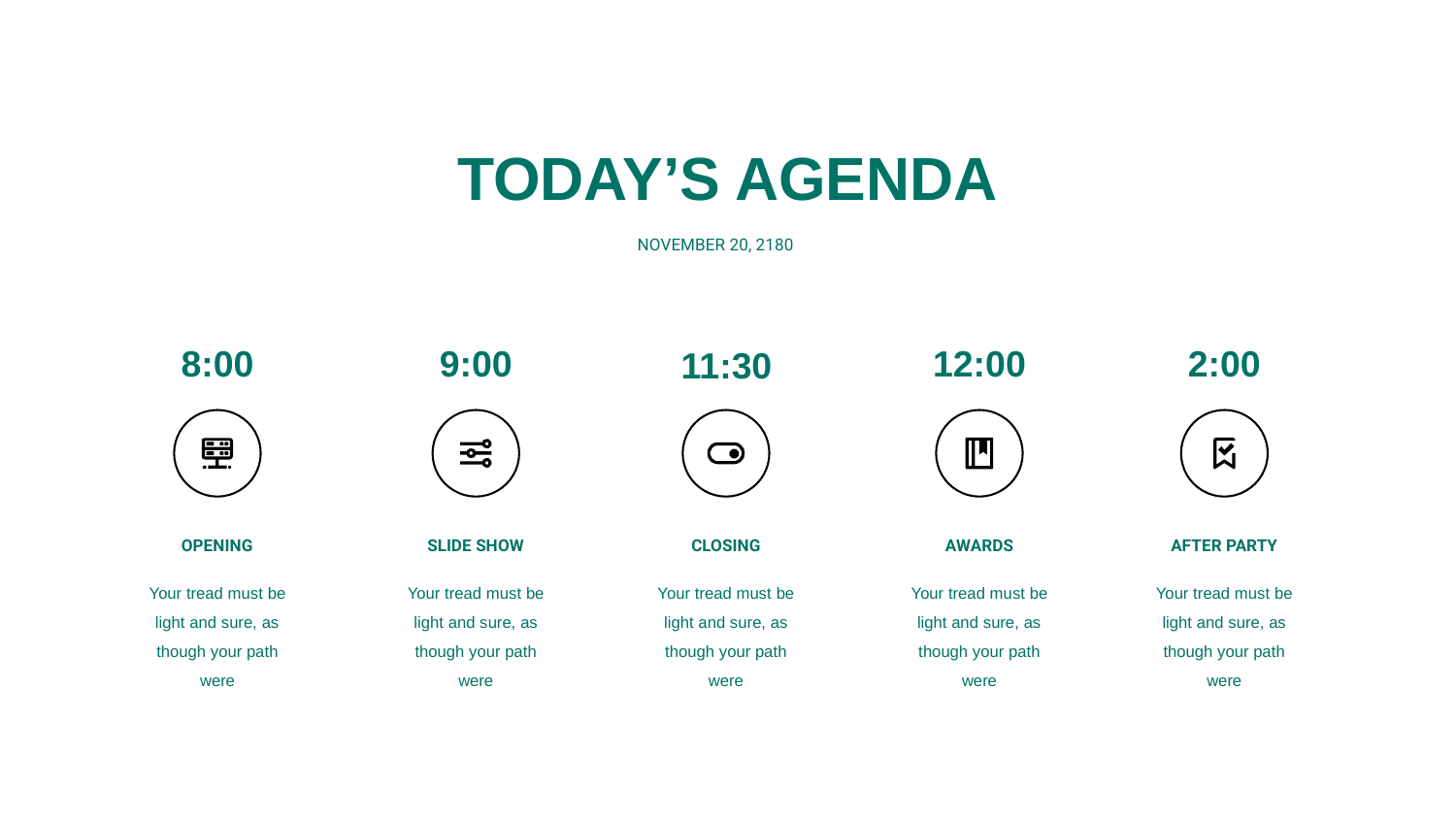

TODAY’S AGENDA
NOVEMBER 20, 2180
8:00
9:00
12:00
2:00
11:30

OPENING
SLIDE SHOW
CLOSING
AWARDS
AFTER PARTY
Your tread must be light and sure, as though your path were
Your tread must be light and sure, as though your path were
Your tread must be light and sure, as though your path were
Your tread must be light and sure, as though your path were
Your tread must be light and sure, as though your path were